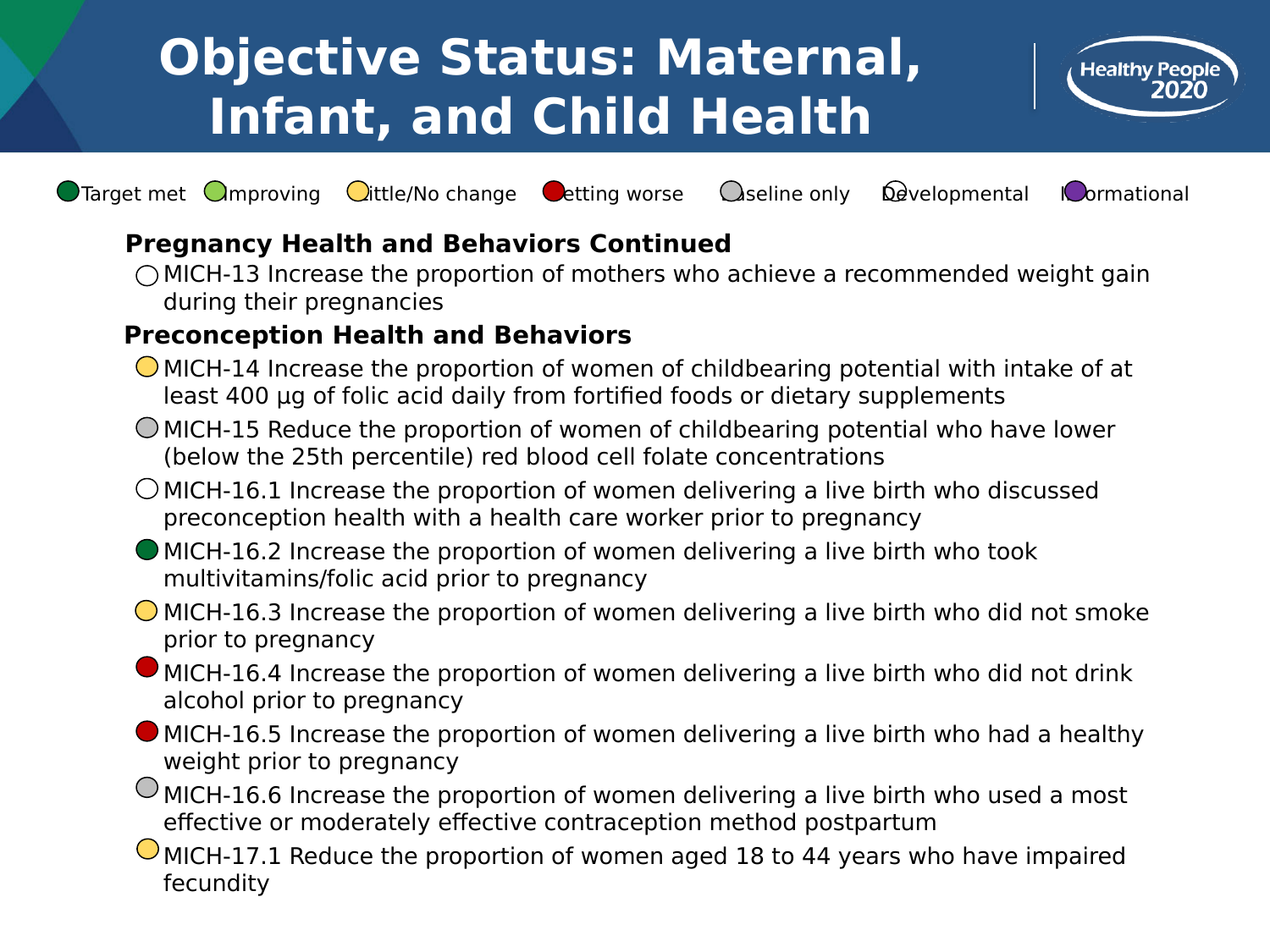

# Objective Status: Maternal, Infant, and Child Health
    Target met      Improving      Little/No change     Getting worse      Baseline only     Developmental     Informational

Pregnancy Health and Behaviors Continued
MICH-13 Increase the proportion of mothers who achieve a recommended weight gain during their pregnancies

MICH-14 Increase the proportion of women of childbearing potential with intake of at least 400 µg of folic acid daily from fortified foods or dietary supplements
MICH-15 Reduce the proportion of women of childbearing potential who have lower (below the 25th percentile) red blood cell folate concentrations
MICH-16.1 Increase the proportion of women delivering a live birth who discussed preconception health with a health care worker prior to pregnancy
MICH-16.2 Increase the proportion of women delivering a live birth who took multivitamins/folic acid prior to pregnancy
MICH-16.3 Increase the proportion of women delivering a live birth who did not smoke prior to pregnancy
MICH-16.4 Increase the proportion of women delivering a live birth who did not drink alcohol prior to pregnancy
MICH-16.5 Increase the proportion of women delivering a live birth who had a healthy weight prior to pregnancy
MICH-16.6 Increase the proportion of women delivering a live birth who used a most effective or moderately effective contraception method postpartum
MICH-17.1 Reduce the proportion of women aged 18 to 44 years who have impaired fecundity

Preconception Health and Behaviors